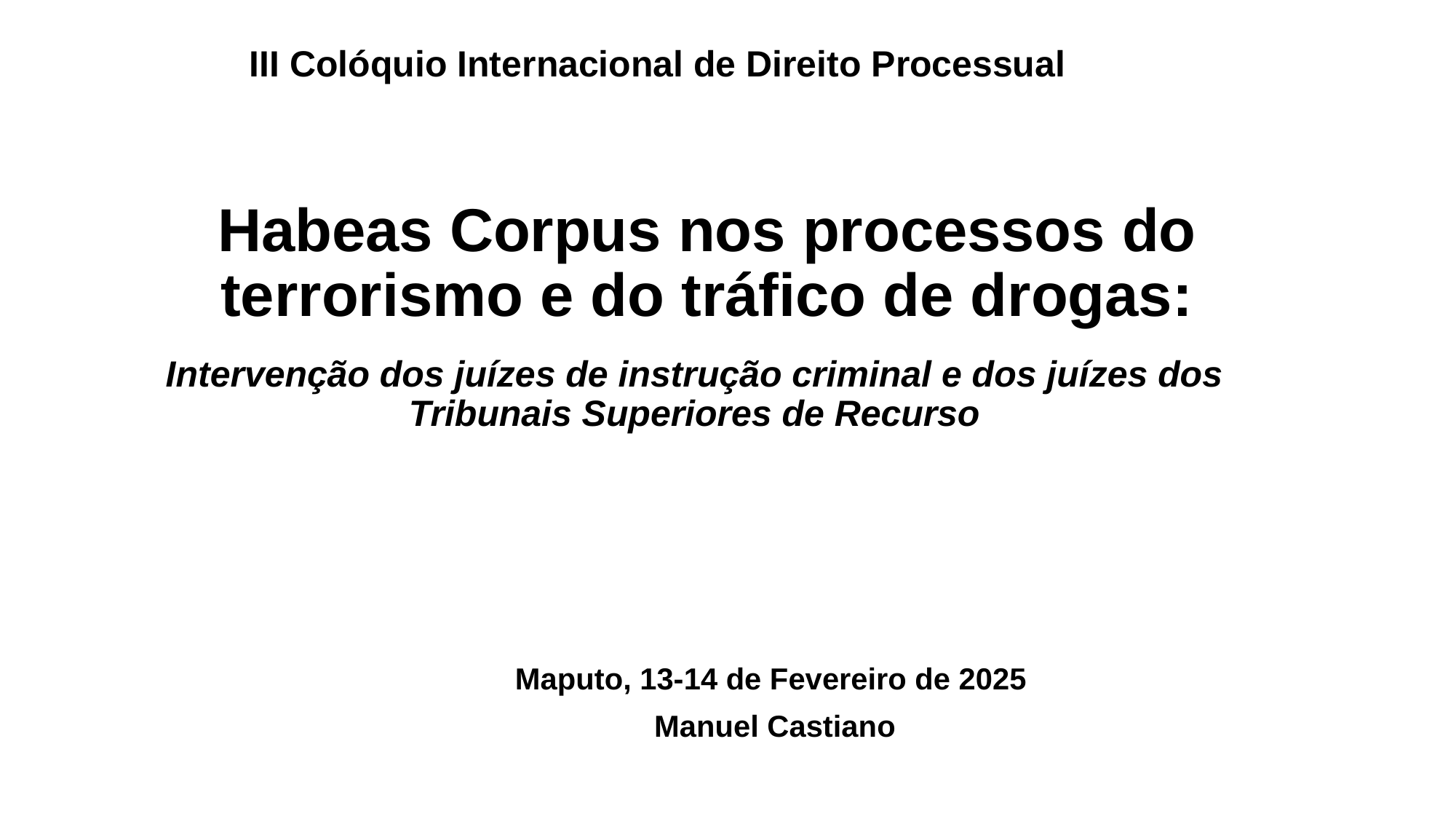

III Colóquio Internacional de Direito Processual
# Habeas Corpus nos processos do terrorismo e do tráfico de drogas:
Intervenção dos juízes de instrução criminal e dos juízes dos Tribunais Superiores de Recurso
Maputo, 13-14 de Fevereiro de 2025
Manuel Castiano